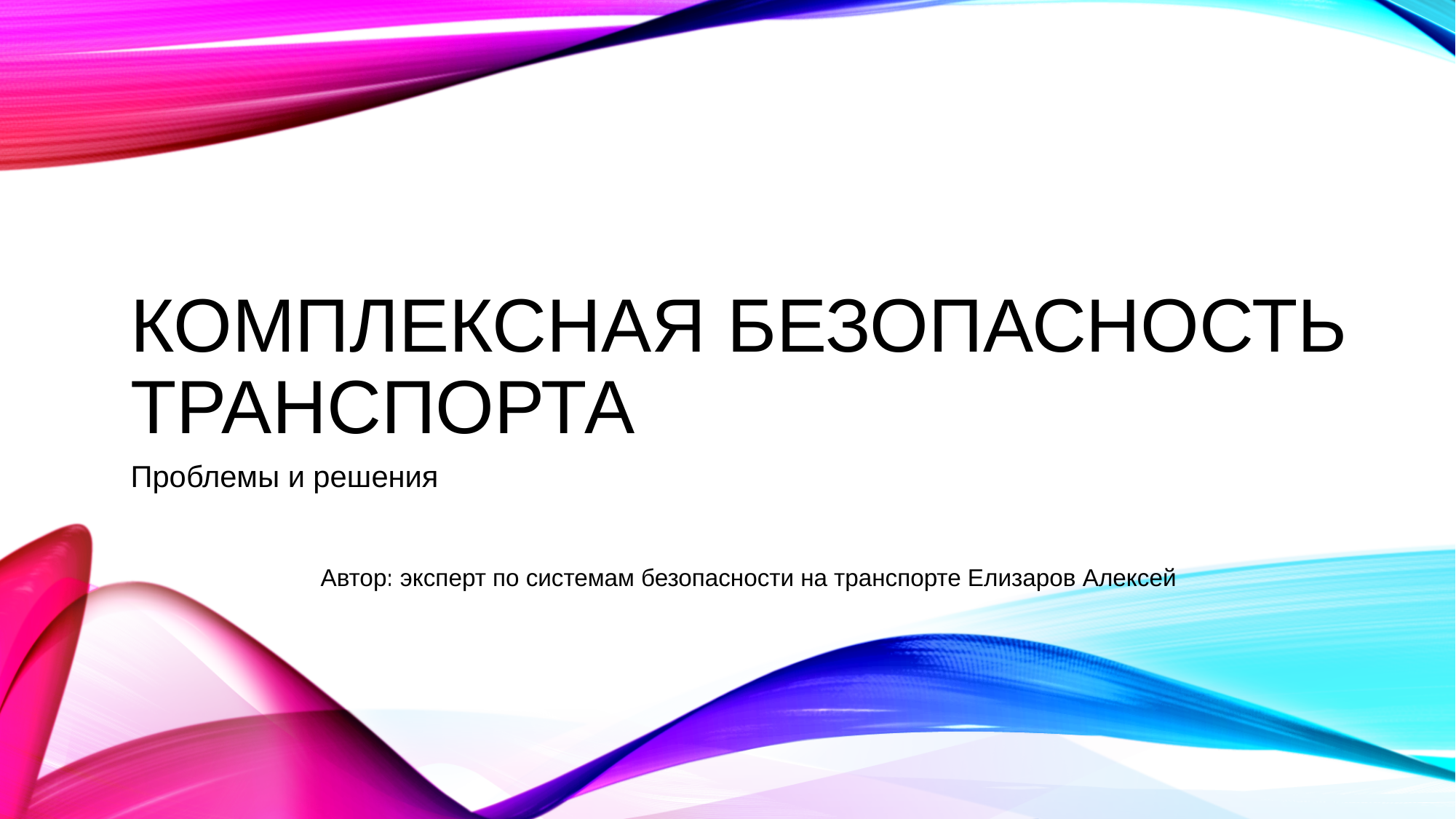

# Комплексная безопасность транспорта
Проблемы и решения
Автор: эксперт по системам безопасности на транспорте Елизаров Алексей